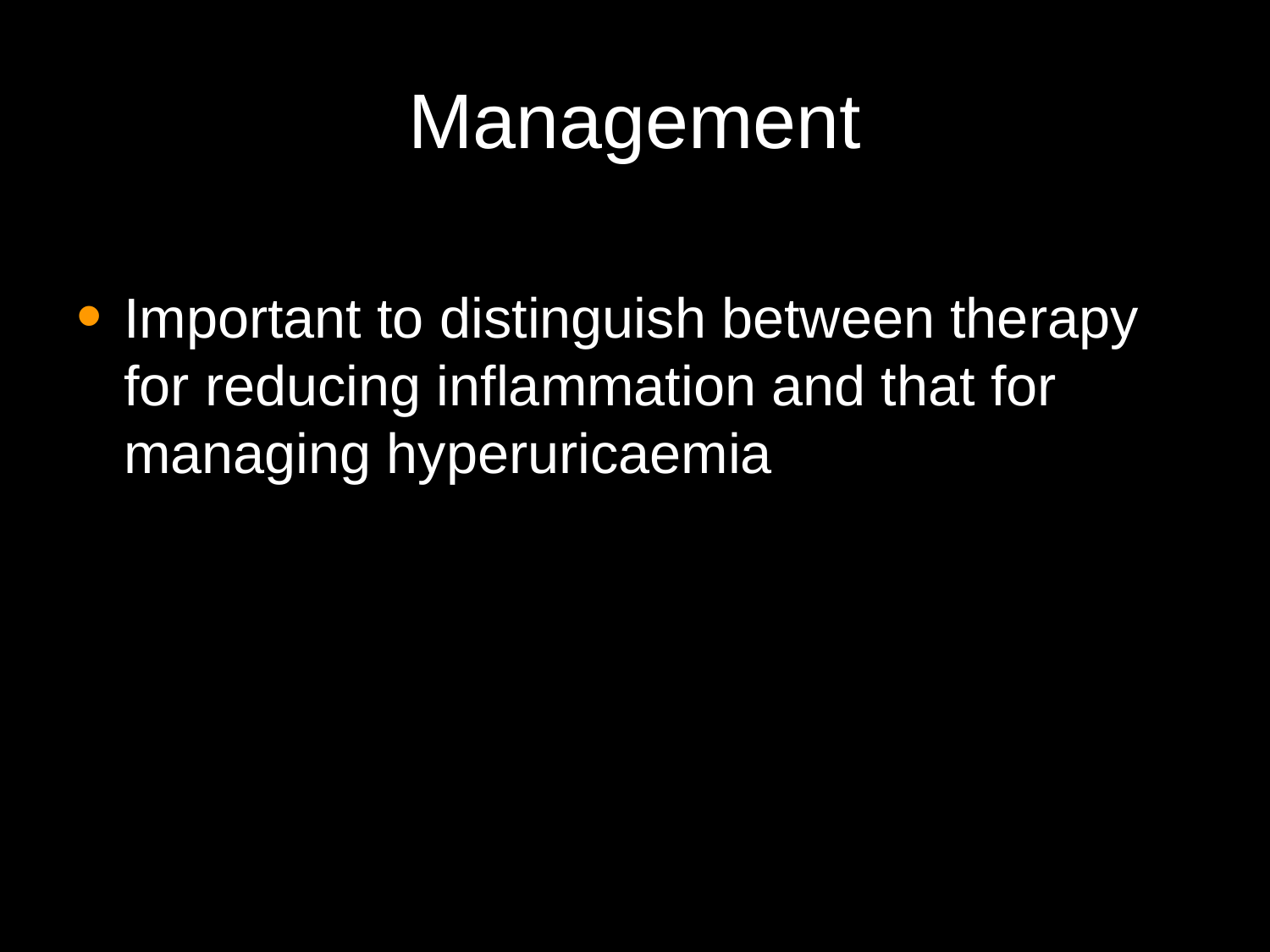

# Management
Important to distinguish between therapy for reducing inflammation and that for managing hyperuricaemia